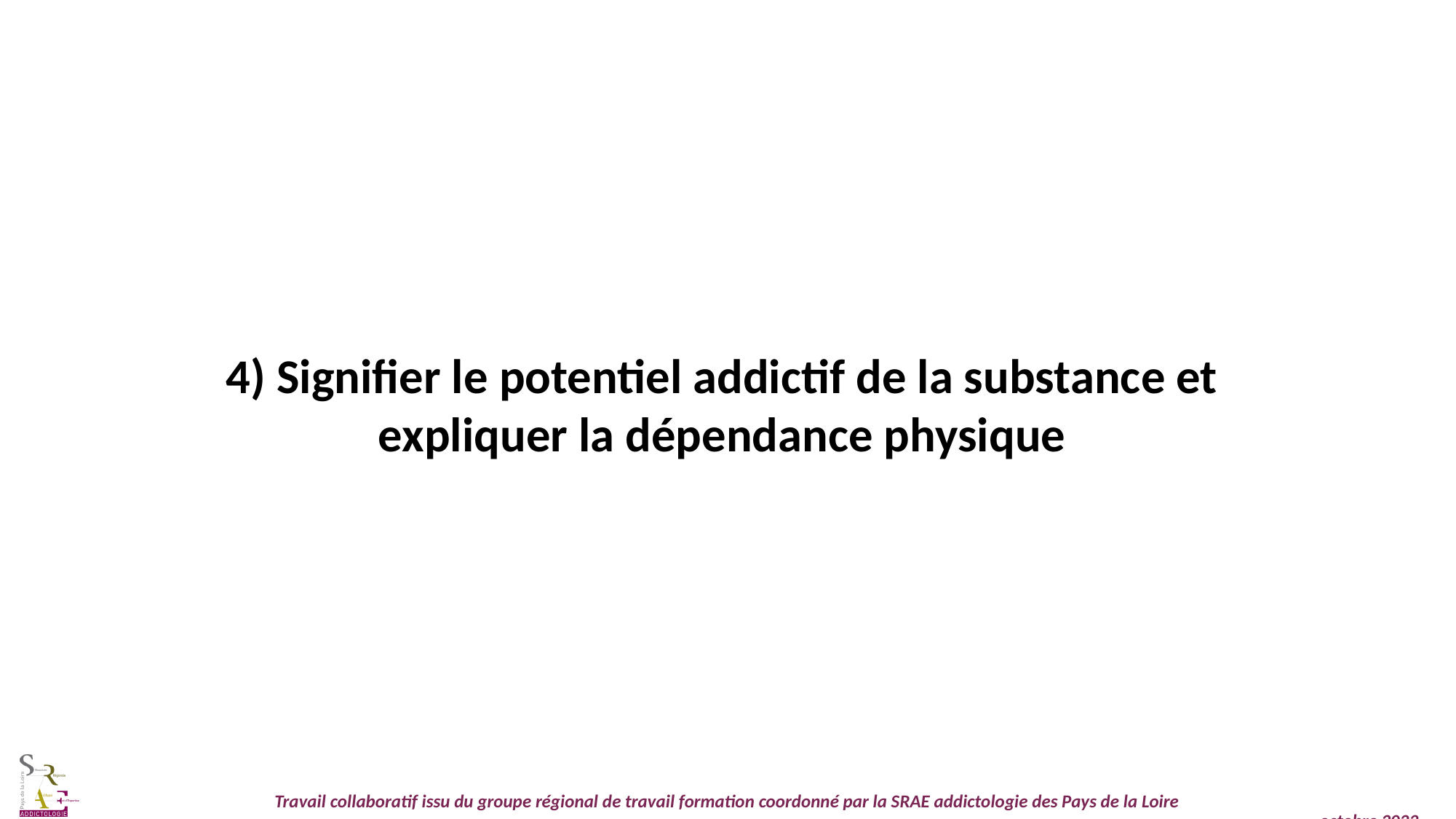

4) Signifier le potentiel addictif de la substance et
expliquer la dépendance physique